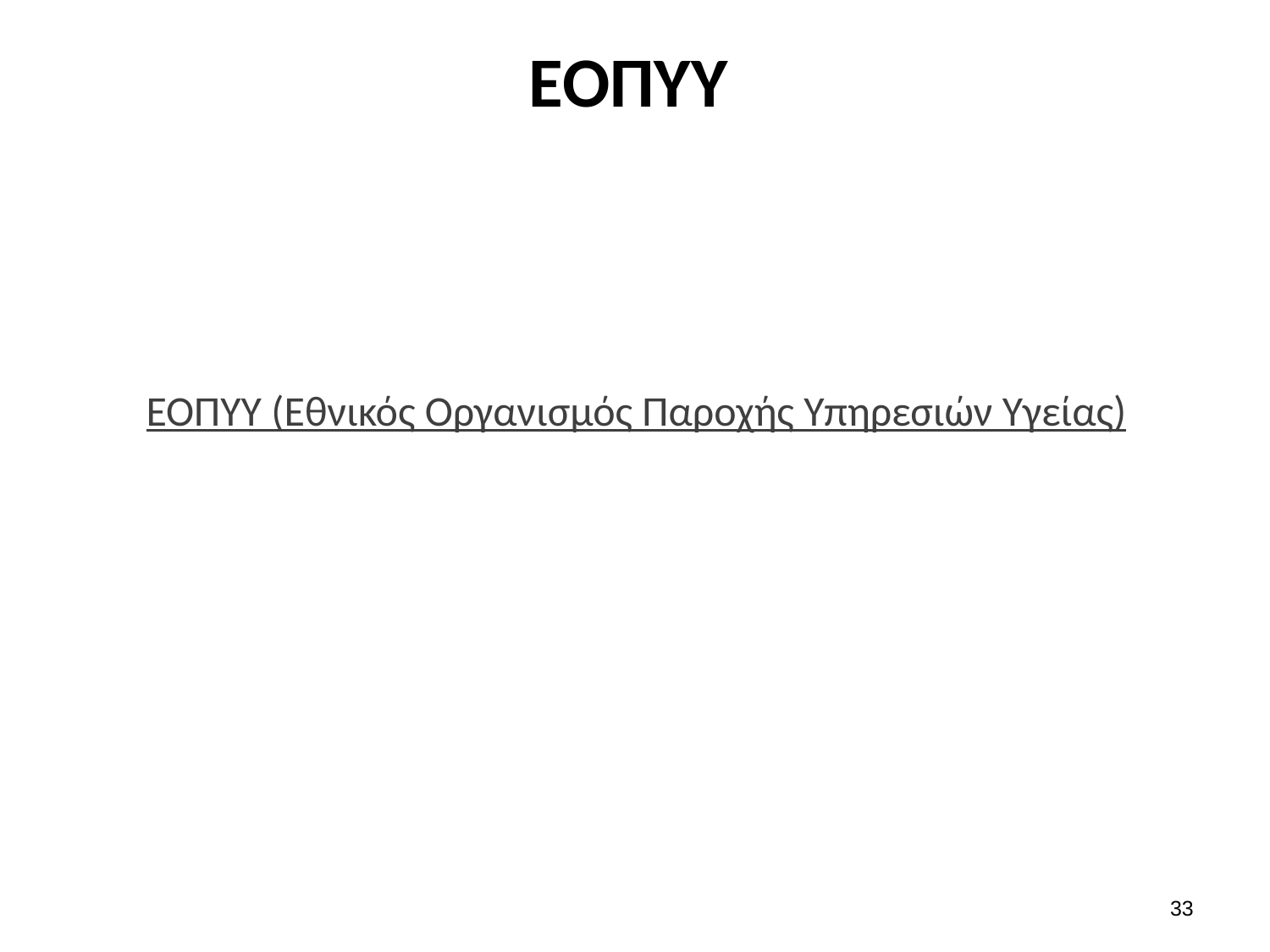

# ΕΟΠΥΥ
ΕΟΠΥΥ (Εθνικός Οργανισμός Παροχής Υπηρεσιών Υγείας)
33